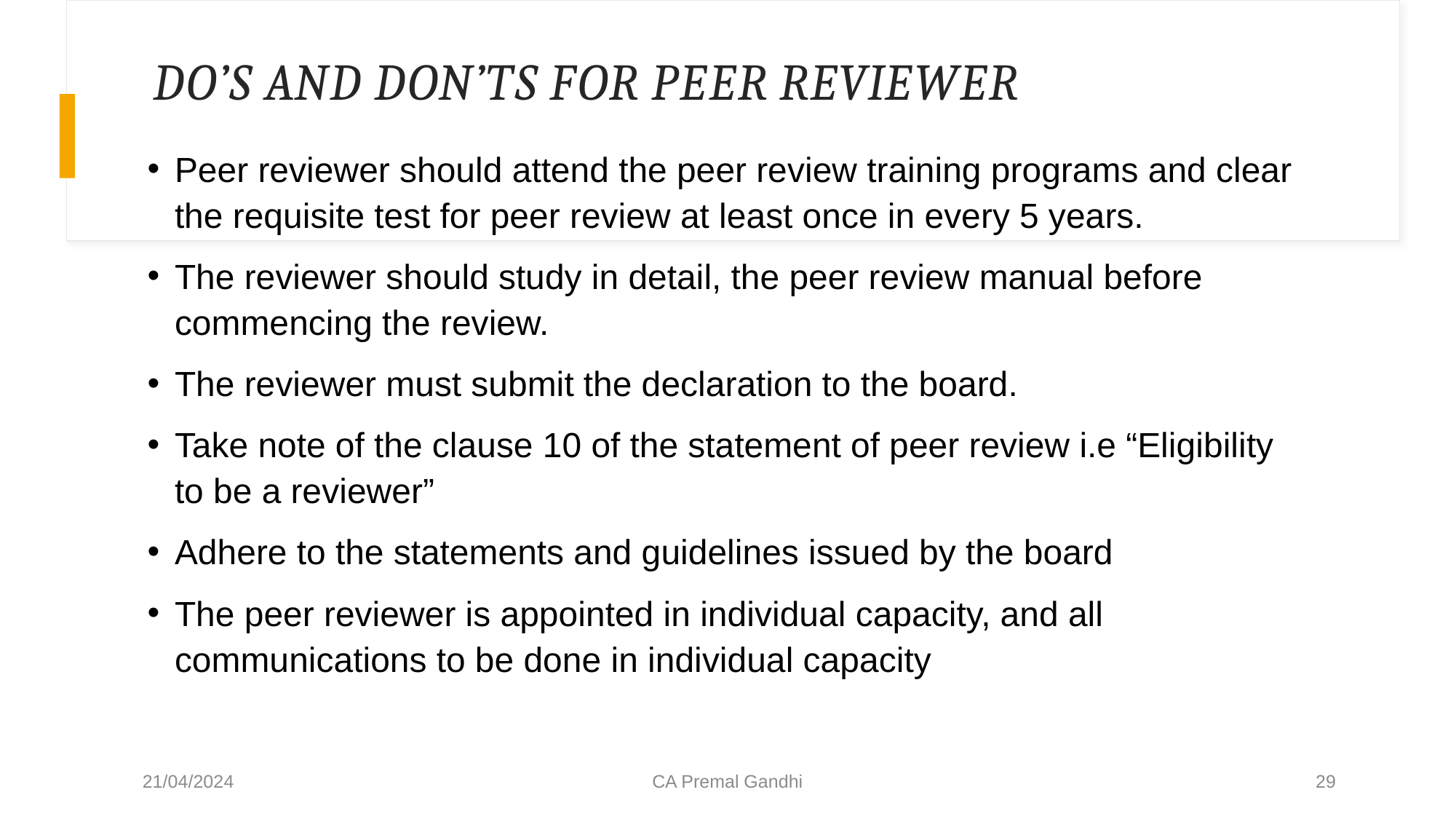

Do’s and don’ts for peer reviewer
Peer reviewer should attend the peer review training programs and clear the requisite test for peer review at least once in every 5 years.
The reviewer should study in detail, the peer review manual before commencing the review.
The reviewer must submit the declaration to the board.
Take note of the clause 10 of the statement of peer review i.e “Eligibility to be a reviewer”
Adhere to the statements and guidelines issued by the board
The peer reviewer is appointed in individual capacity, and all communications to be done in individual capacity
21/04/2024
CA Premal Gandhi
29